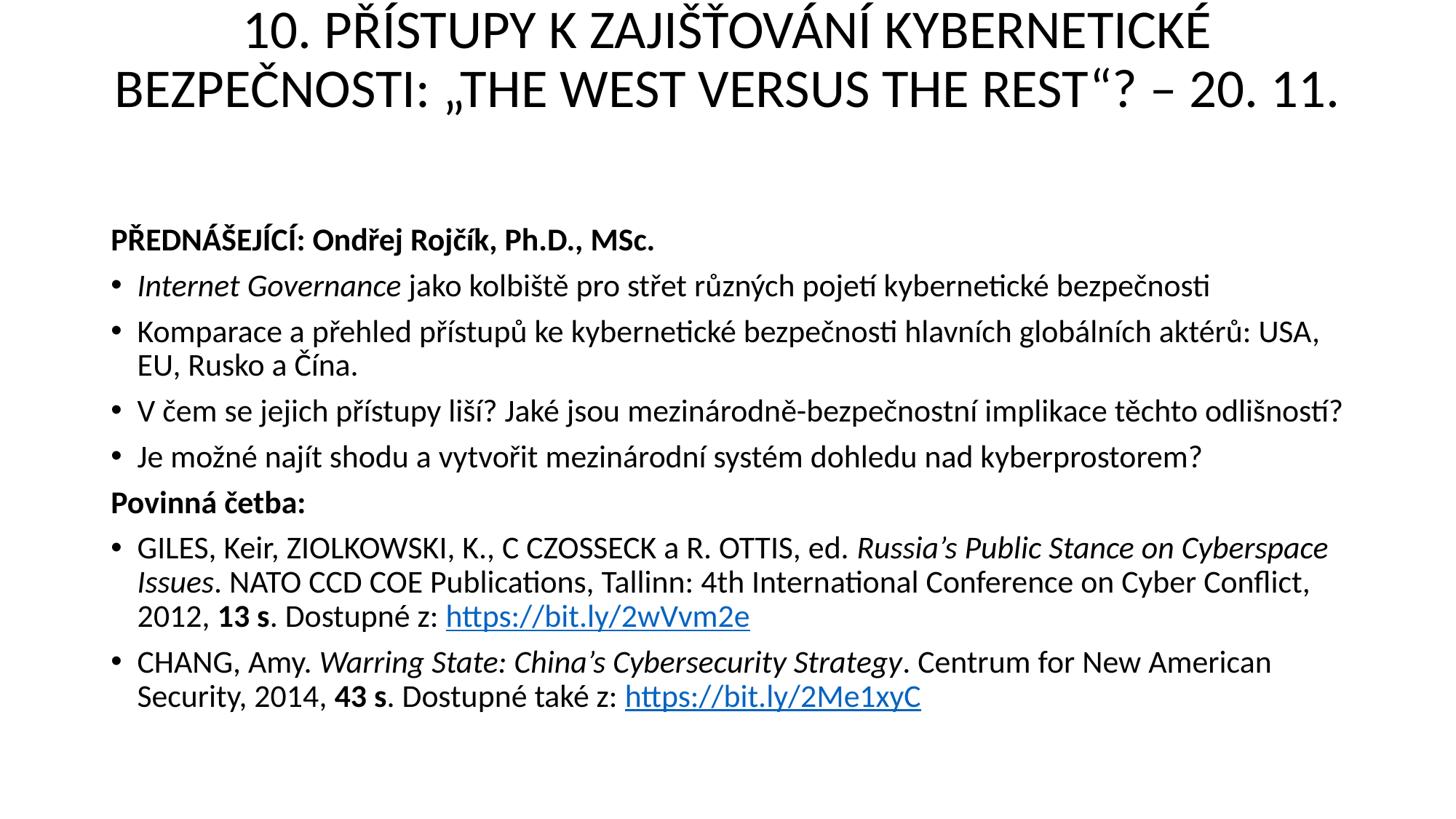

# 10. PŘÍSTUPY K ZAJIŠŤOVÁNÍ KYBERNETICKÉ BEZPEČNOSTI: „THE WEST VERSUS THE REST“? – 20. 11.
PŘEDNÁŠEJÍCÍ: Ondřej Rojčík, Ph.D., MSc.
Internet Governance jako kolbiště pro střet různých pojetí kybernetické bezpečnosti
Komparace a přehled přístupů ke kybernetické bezpečnosti hlavních globálních aktérů: USA, EU, Rusko a Čína.
V čem se jejich přístupy liší? Jaké jsou mezinárodně-bezpečnostní implikace těchto odlišností?
Je možné najít shodu a vytvořit mezinárodní systém dohledu nad kyberprostorem?
Povinná četba:
GILES, Keir, ZIOLKOWSKI, K., C CZOSSECK a R. OTTIS, ed. Russia’s Public Stance on Cyberspace Issues. NATO CCD COE Publications, Tallinn: 4th International Conference on Cyber Conflict, 2012, 13 s. Dostupné z: https://bit.ly/2wVvm2e
CHANG, Amy. Warring State: China’s Cybersecurity Strategy. Centrum for New American Security, 2014, 43 s. Dostupné také z: https://bit.ly/2Me1xyC